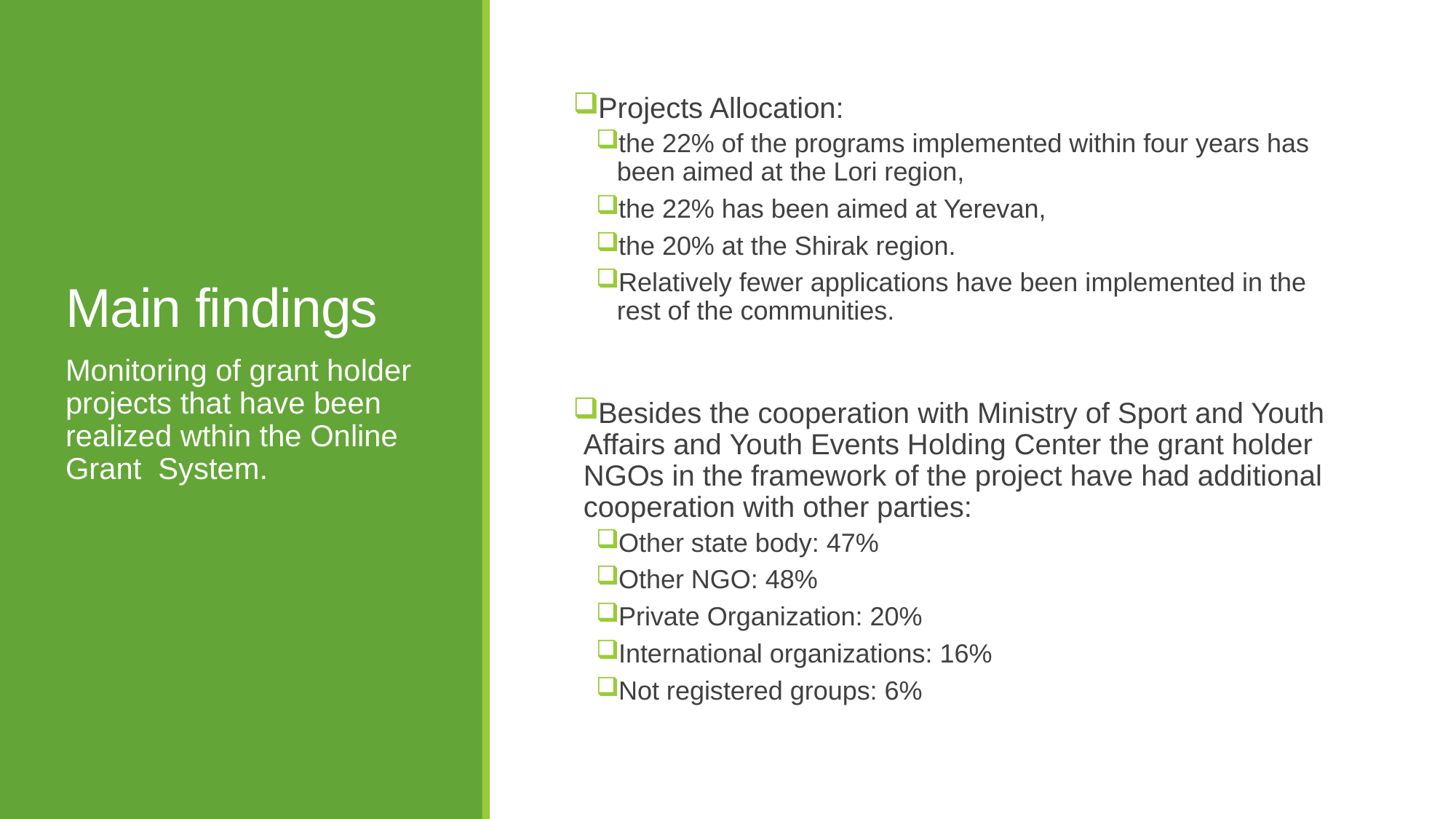

# Main findings
­Projects Allocation:
the 22% of the programs implemented within four years has been aimed at the Lori region,
the 22% has been aimed at Yerevan,
the 20% at the Shirak region.
Relatively fewer applications have been implemented in the rest of the communities.

Besides the cooperation with Ministry of Sport and Youth Affairs and Youth Events Holding Center the grant holder NGOs in the framework of the project have had additional cooperation with other parties:
Other state body: 47%
Other NGO: 48%
Private Organization: 20%
International organizations: 16%
Not registered groups: 6%
Monitoring of grant holder projects that have been realized wthin the Online Grant  System.